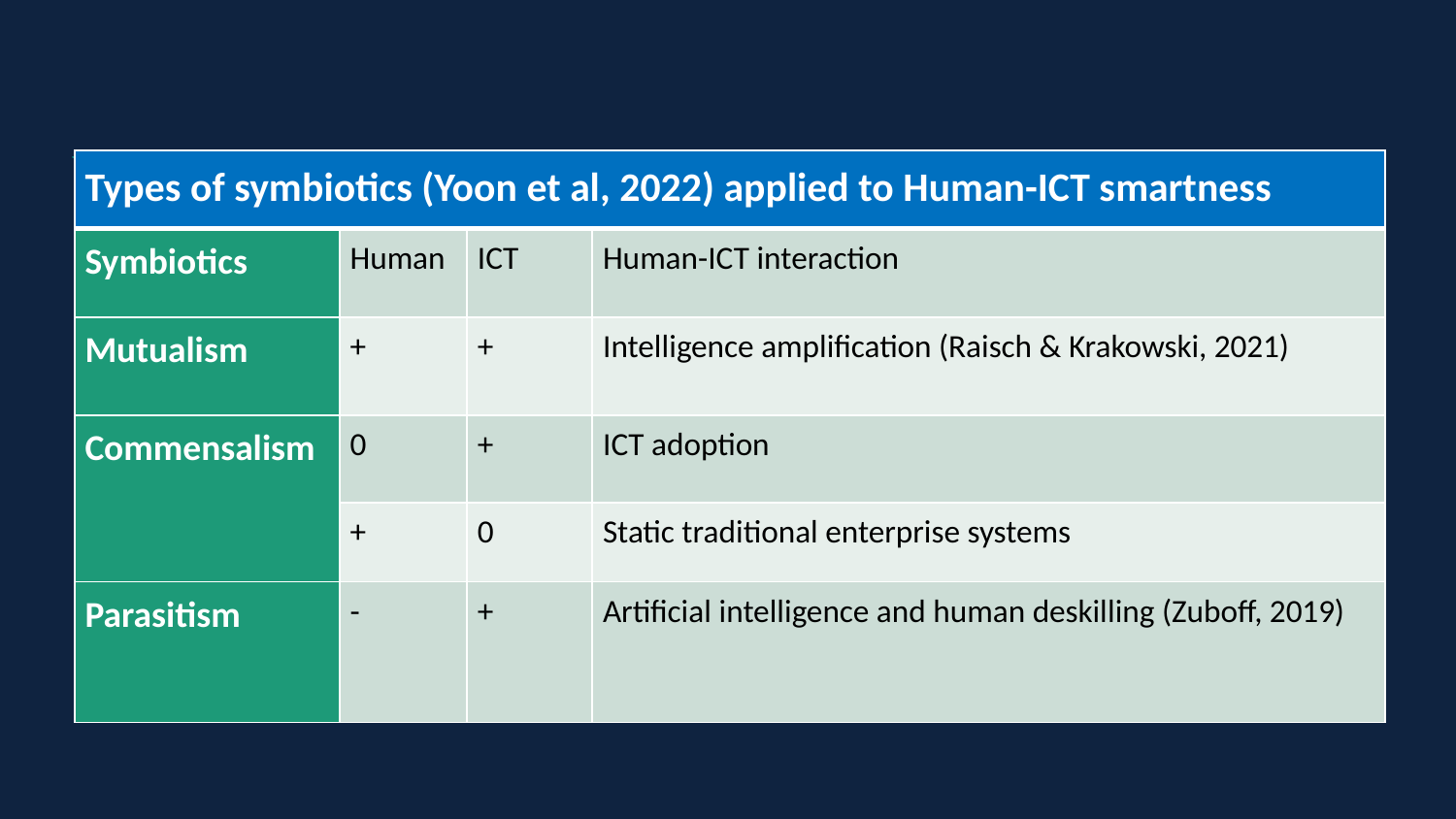

| Types of symbiotics (Yoon et al, 2022) applied to Human-ICT smartness |  |  |  |
| --- | --- | --- | --- |
| Symbiotics | Human | ICT | Human-ICT interaction |
| Mutualism | + | + | Intelligence amplification (Raisch & Krakowski, 2021) |
| Commensalism | 0 | + | ICT adoption |
|  | + | 0 | Static traditional enterprise systems |
| Parasitism | - | + | Artificial intelligence and human deskilling (Zuboff, 2019) |